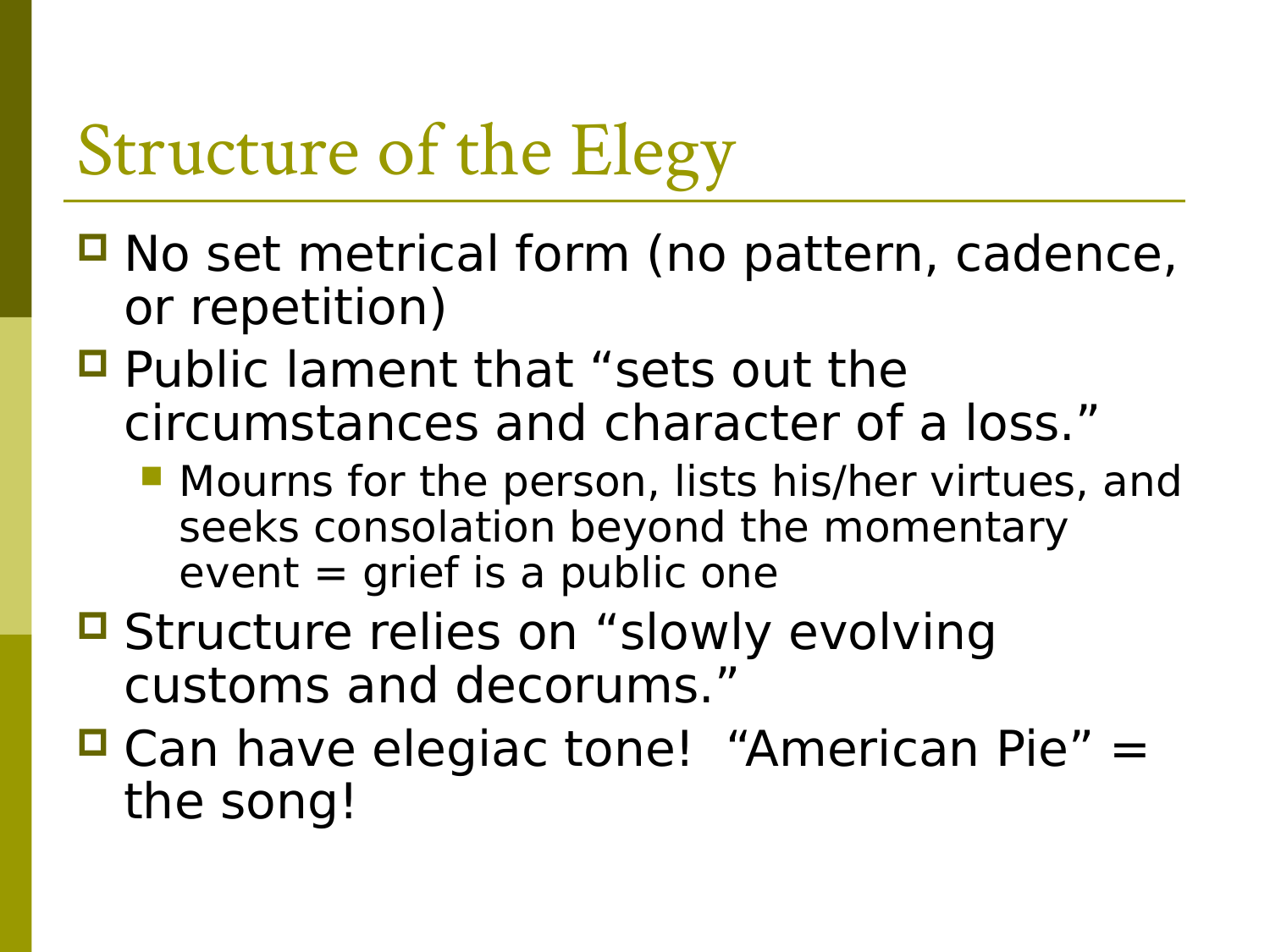

# Structure of the Elegy
No set metrical form (no pattern, cadence, or repetition)
Public lament that “sets out the circumstances and character of a loss.”
Mourns for the person, lists his/her virtues, and seeks consolation beyond the momentary event = grief is a public one
Structure relies on “slowly evolving customs and decorums.”
Can have elegiac tone!  “American Pie” = the song!